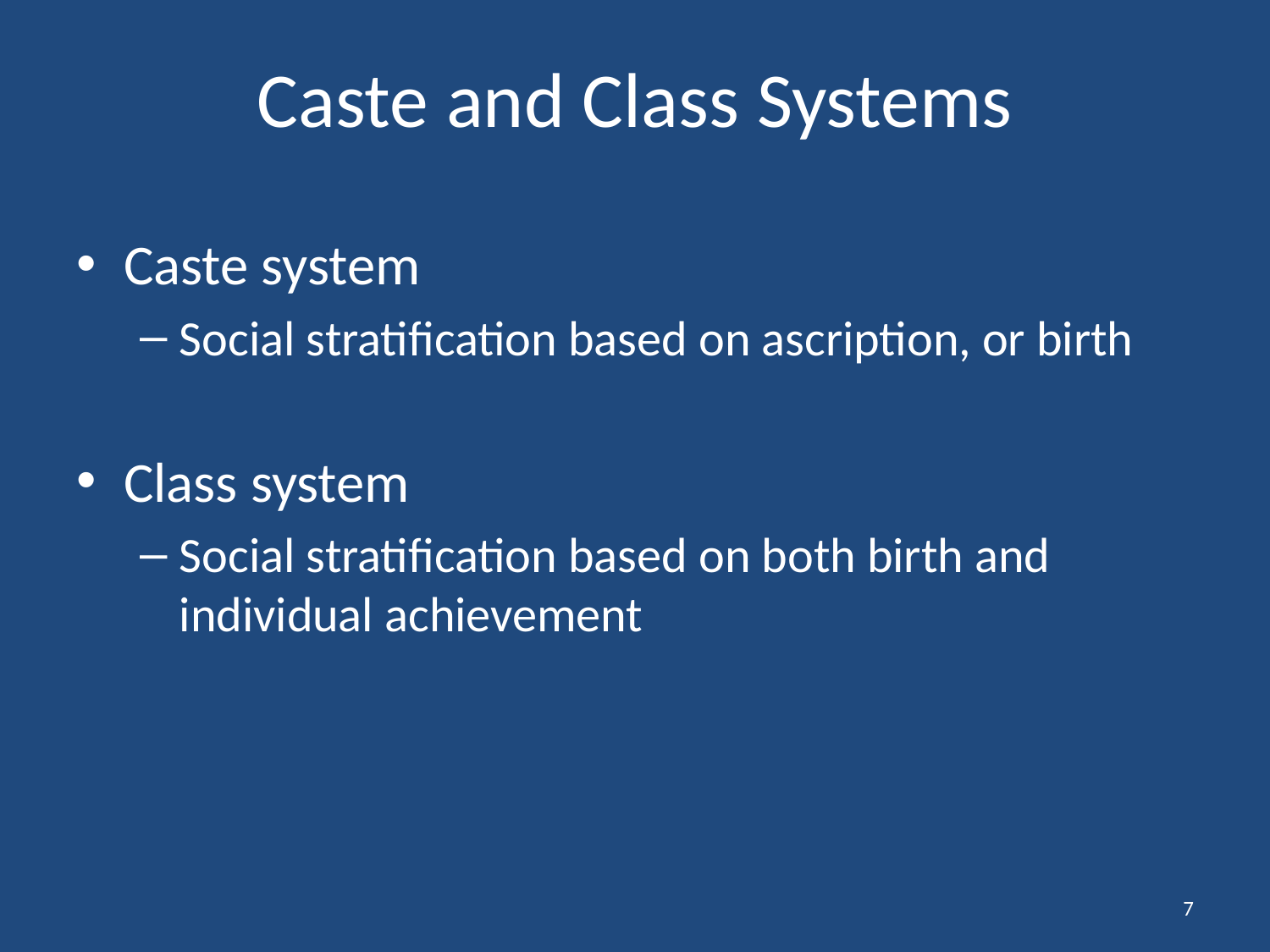

# Caste and Class Systems
Caste system
Social stratification based on ascription, or birth

Class system
Social stratification based on both birth and individual achievement
7